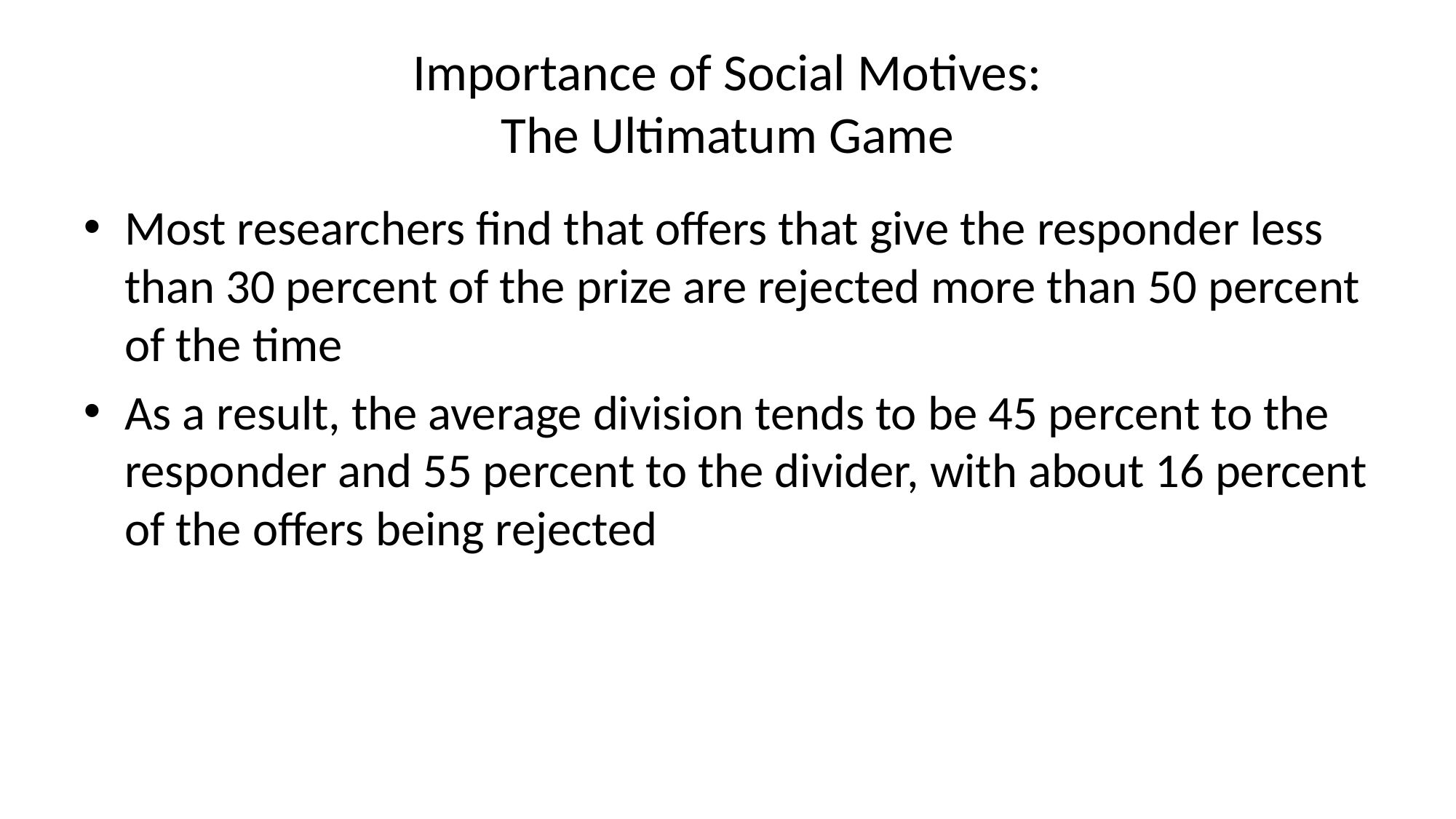

# Importance of Social Motives: The Ultimatum Game
Most researchers find that offers that give the responder less than 30 percent of the prize are rejected more than 50 percent of the time
As a result, the average division tends to be 45 percent to the responder and 55 percent to the divider, with about 16 percent of the offers being rejected